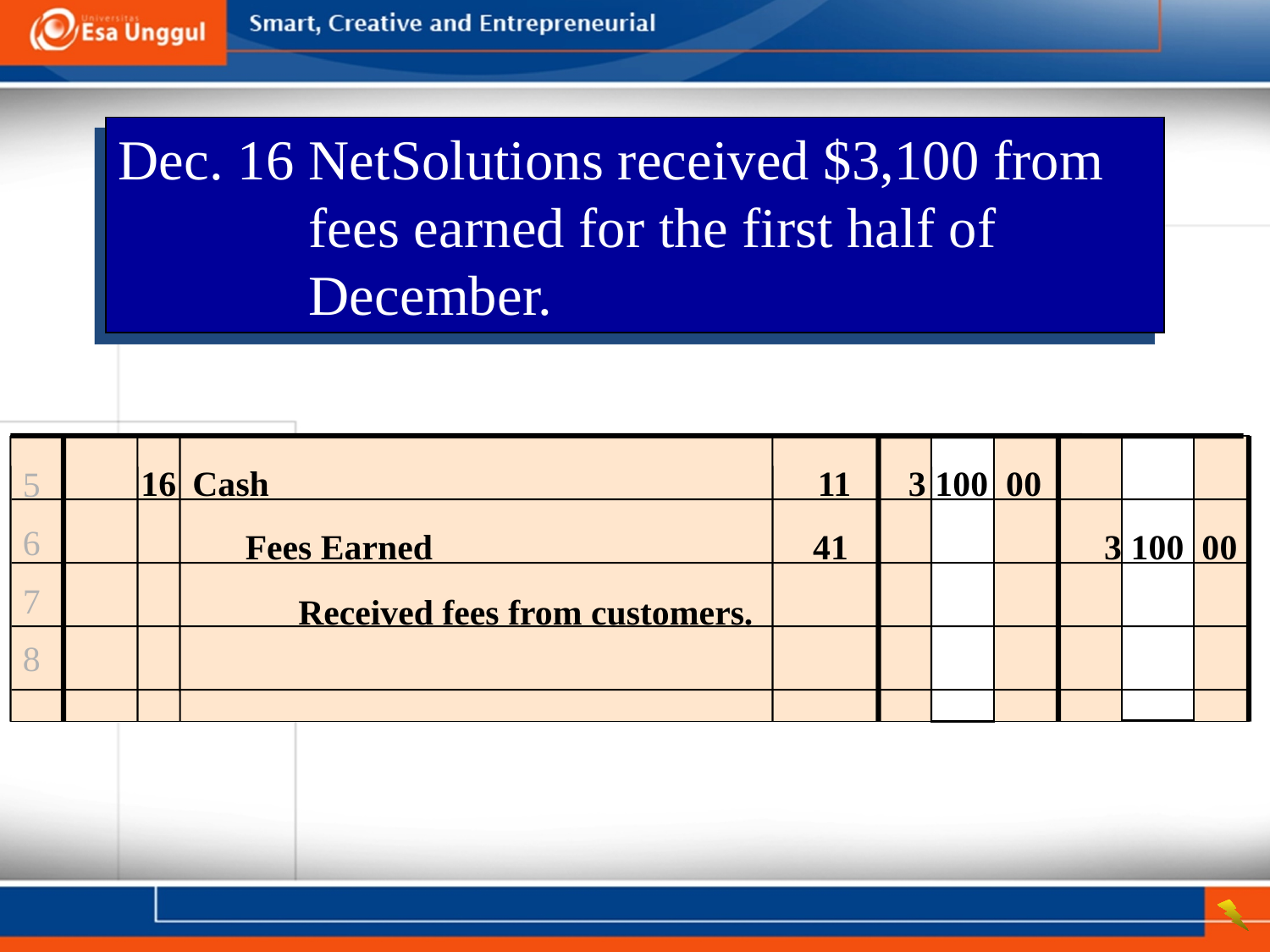

Dec. 16	NetSolutions received $3,100 from fees earned for the first half of December.

	 16

5
6
7
8
Cash	11	3 100  00

Fees Earned	41	3 100  00

Received fees from customers.